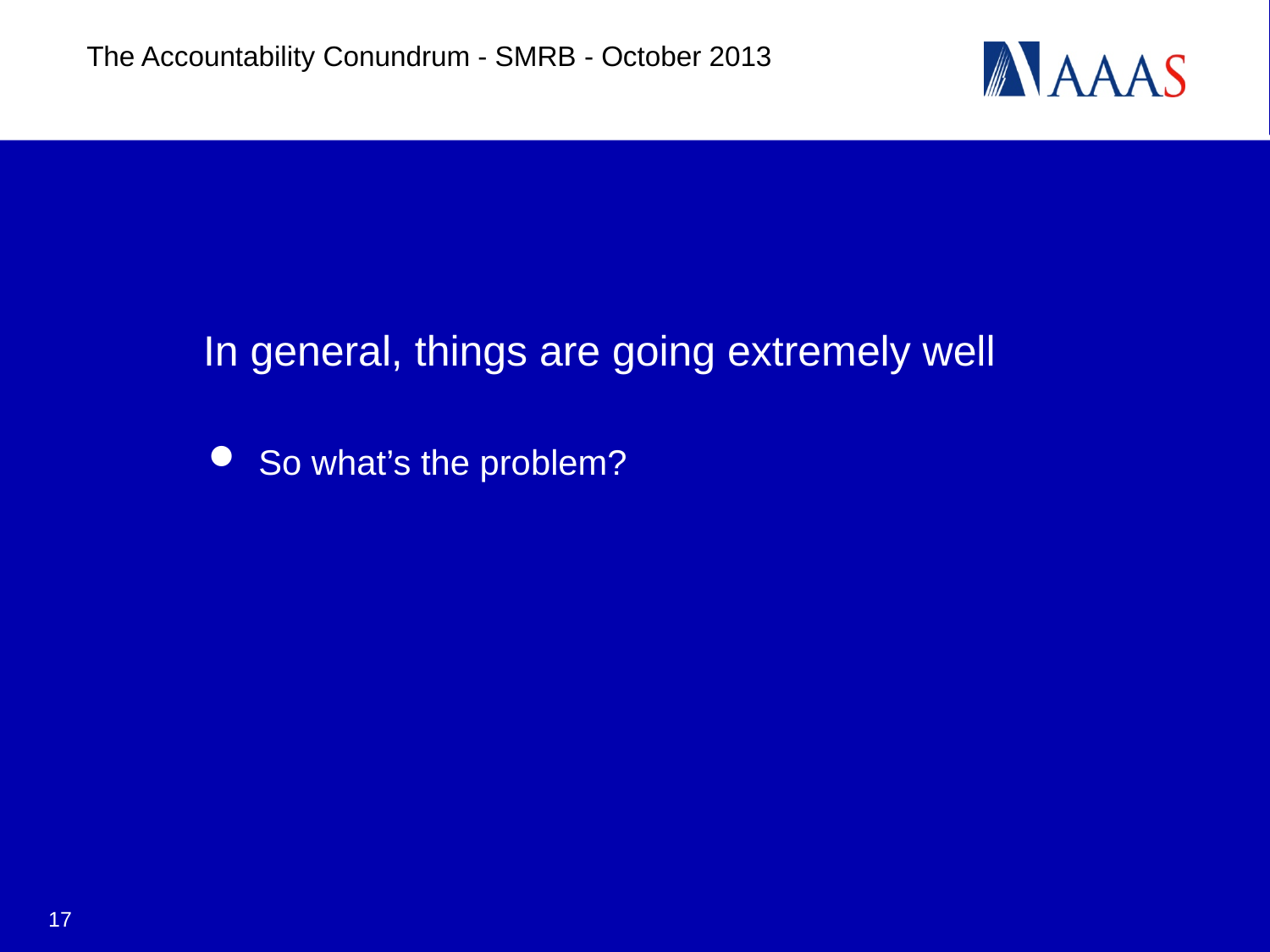

The Accountability Conundrum - SMRB - October 2013
# In general, things are going extremely well
So what’s the problem?
17